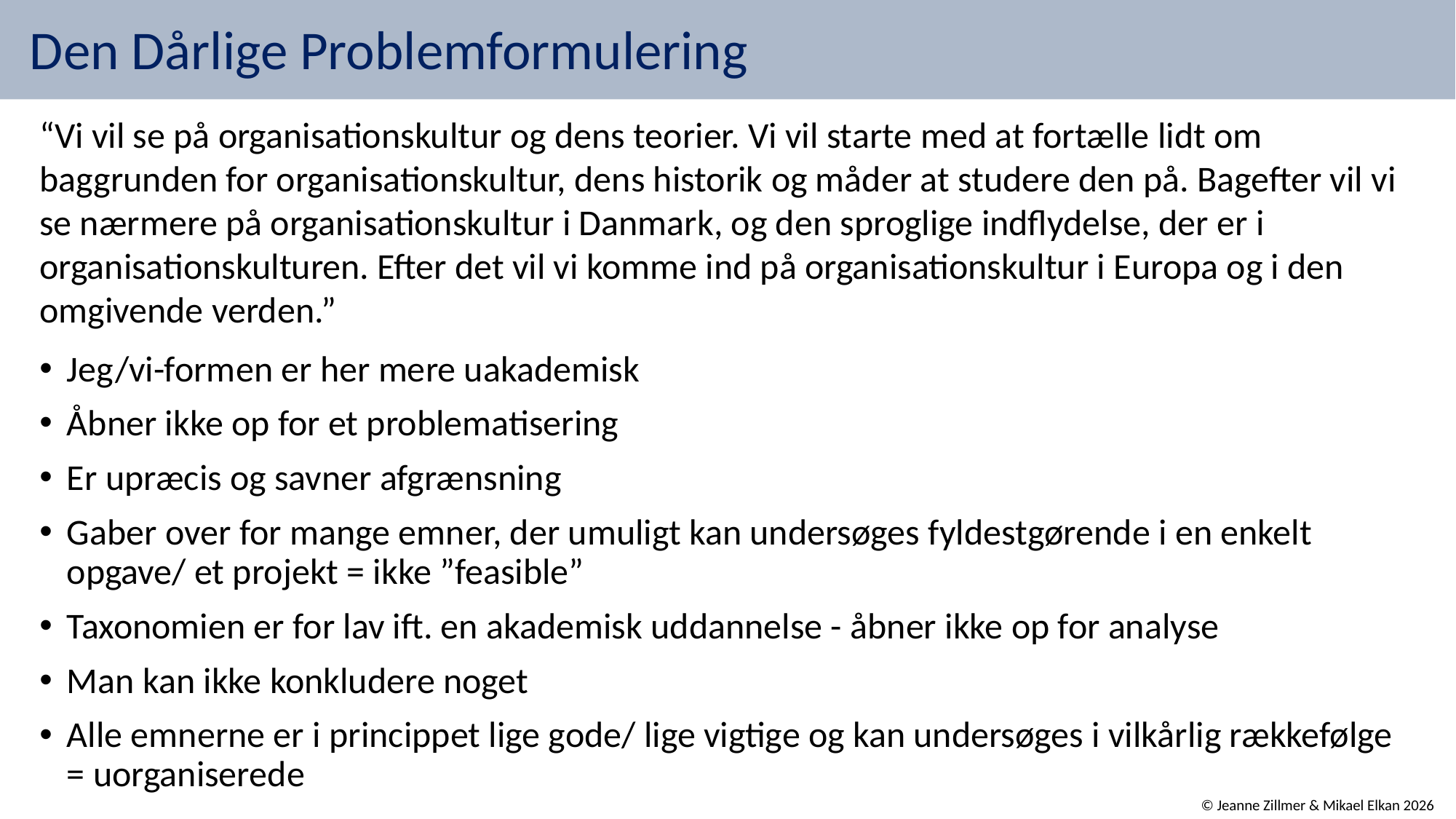

# Den Dårlige Problemformulering
“Vi vil se på organisationskultur og dens teorier. Vi vil starte med at fortælle lidt om baggrunden for organisationskultur, dens historik og måder at studere den på. Bagefter vil vi se nærmere på organisationskultur i Danmark, og den sproglige indflydelse, der er i organisationskulturen. Efter det vil vi komme ind på organisationskultur i Europa og i den omgivende verden.”
Jeg/vi-formen er her mere uakademisk
Åbner ikke op for et problematisering
Er upræcis og savner afgrænsning
Gaber over for mange emner, der umuligt kan undersøges fyldestgørende i en enkelt opgave/ et projekt = ikke ”feasible”
Taxonomien er for lav ift. en akademisk uddannelse - åbner ikke op for analyse
Man kan ikke konkludere noget
Alle emnerne er i princippet lige gode/ lige vigtige og kan undersøges i vilkårlig rækkefølge = uorganiserede
© Jeanne Zillmer & Mikael Elkan 2026